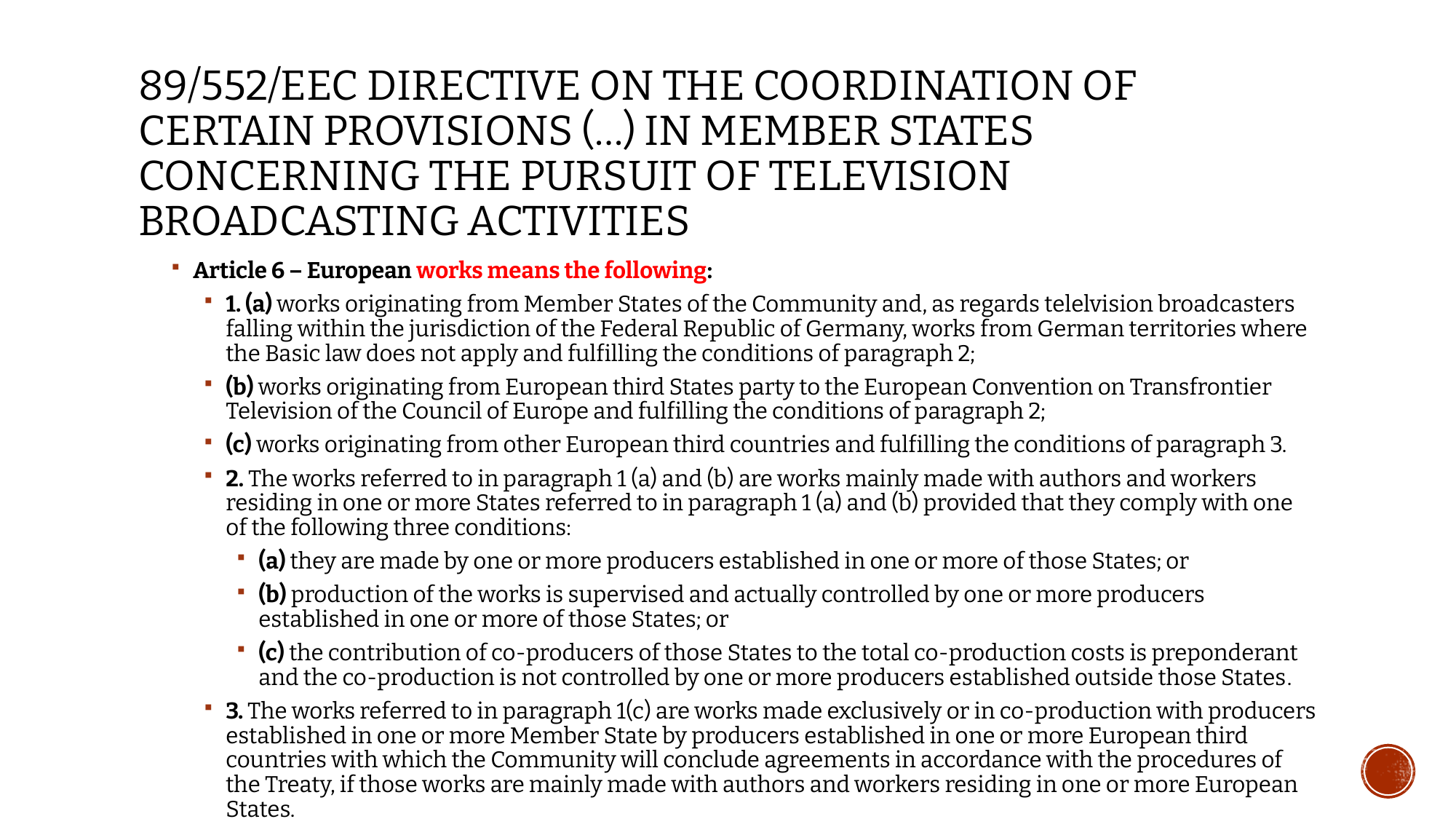

# 89/552/EEC Directive on the coordination of certain provisions (…) in member states concerning the pursuit of television broadcasting activities
Article 6 – European works means the following:
1. (a) works originating from Member States of the Community and, as regards telelvision broadcasters falling within the jurisdiction of the Federal Republic of Germany, works from German territories where the Basic law does not apply and fulfilling the conditions of paragraph 2;
(b) works originating from European third States party to the European Convention on Transfrontier Television of the Council of Europe and fulfilling the conditions of paragraph 2;
(c) works originating from other European third countries and fulfilling the conditions of paragraph 3.
2. The works referred to in paragraph 1 (a) and (b) are works mainly made with authors and workers residing in one or more States referred to in paragraph 1 (a) and (b) provided that they comply with one of the following three conditions:
(a) they are made by one or more producers established in one or more of those States; or
(b) production of the works is supervised and actually controlled by one or more producers established in one or more of those States; or
(c) the contribution of co-producers of those States to the total co-production costs is preponderant and the co-production is not controlled by one or more producers established outside those States.
3. The works referred to in paragraph 1(c) are works made exclusively or in co-production with producers established in one or more Member State by producers established in one or more European third countries with which the Community will conclude agreements in accordance with the procedures of the Treaty, if those works are mainly made with authors and workers residing in one or more European States.
4. Works which are not European works within the meaning of paragraph 1, but made mainly with authors and workers residing in one or more Member States, shall be considered to be European works to an extent corresponding to the proportion of the contribution of Community co-producers to the total production costs.